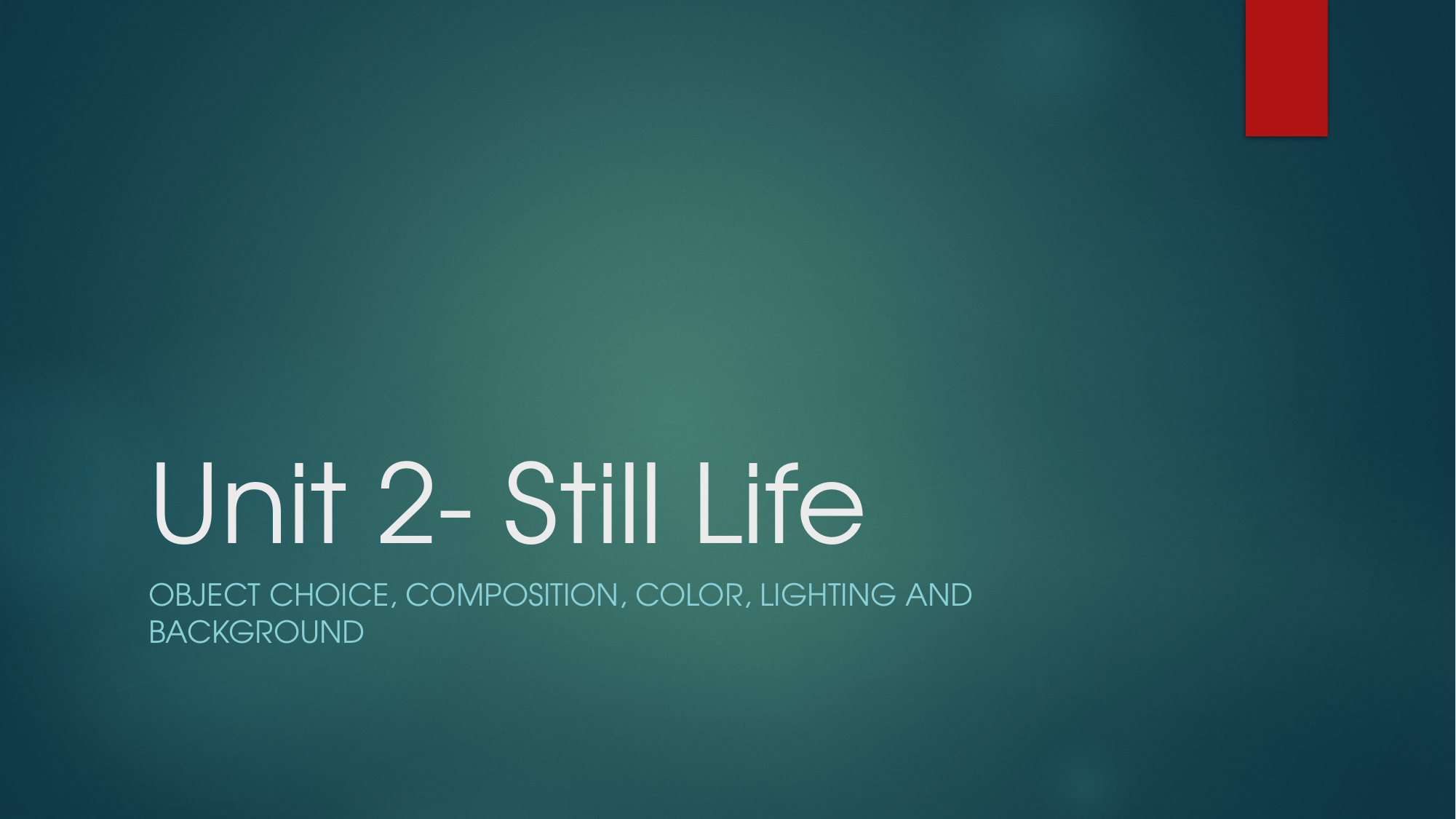

# Unit 2- Still Life
Object Choice, composition, Color, Lighting and Background